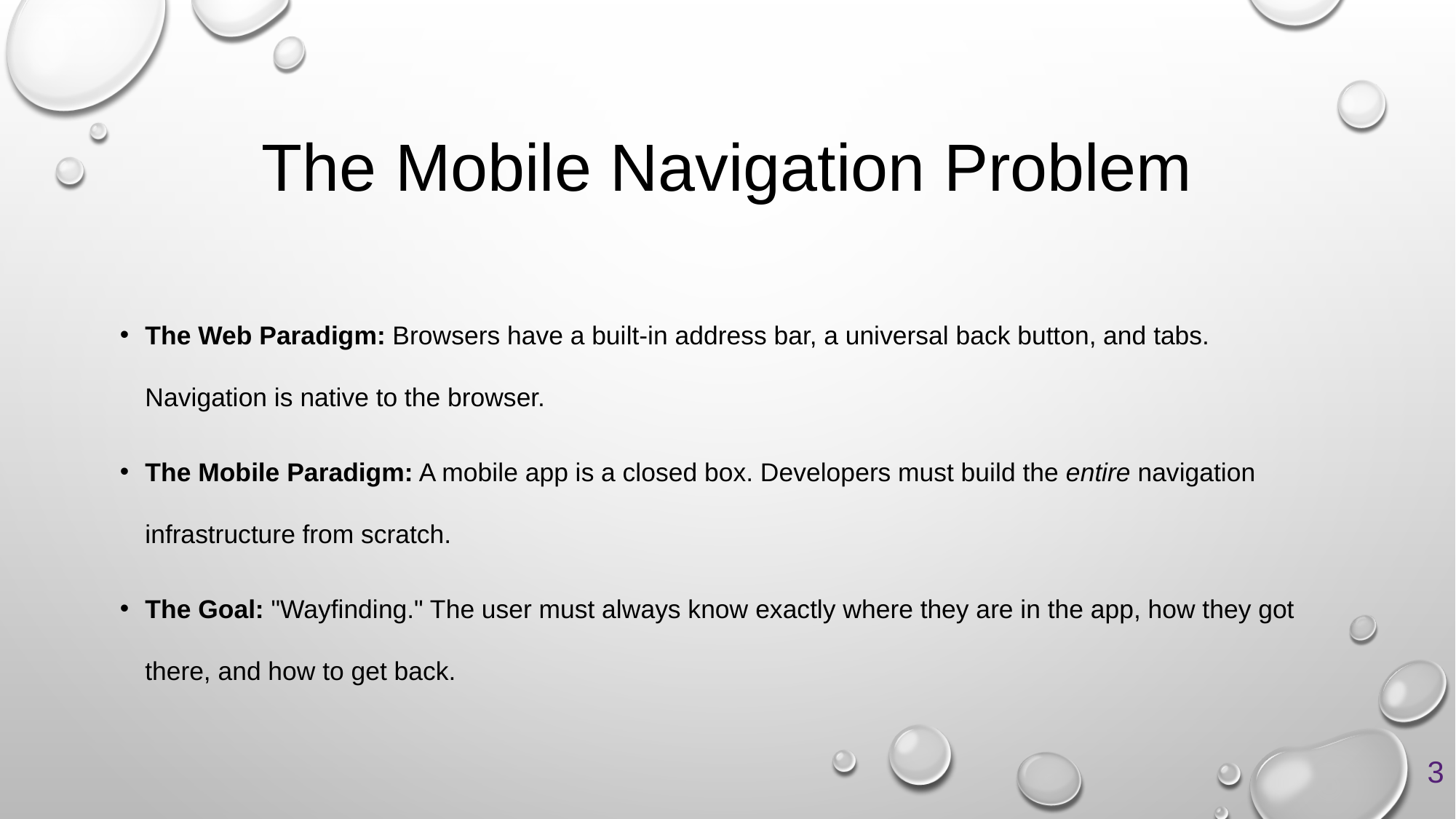

# The Mobile Navigation Problem
The Web Paradigm: Browsers have a built-in address bar, a universal back button, and tabs. Navigation is native to the browser.
The Mobile Paradigm: A mobile app is a closed box. Developers must build the entire navigation infrastructure from scratch.
The Goal: "Wayfinding." The user must always know exactly where they are in the app, how they got there, and how to get back.
3